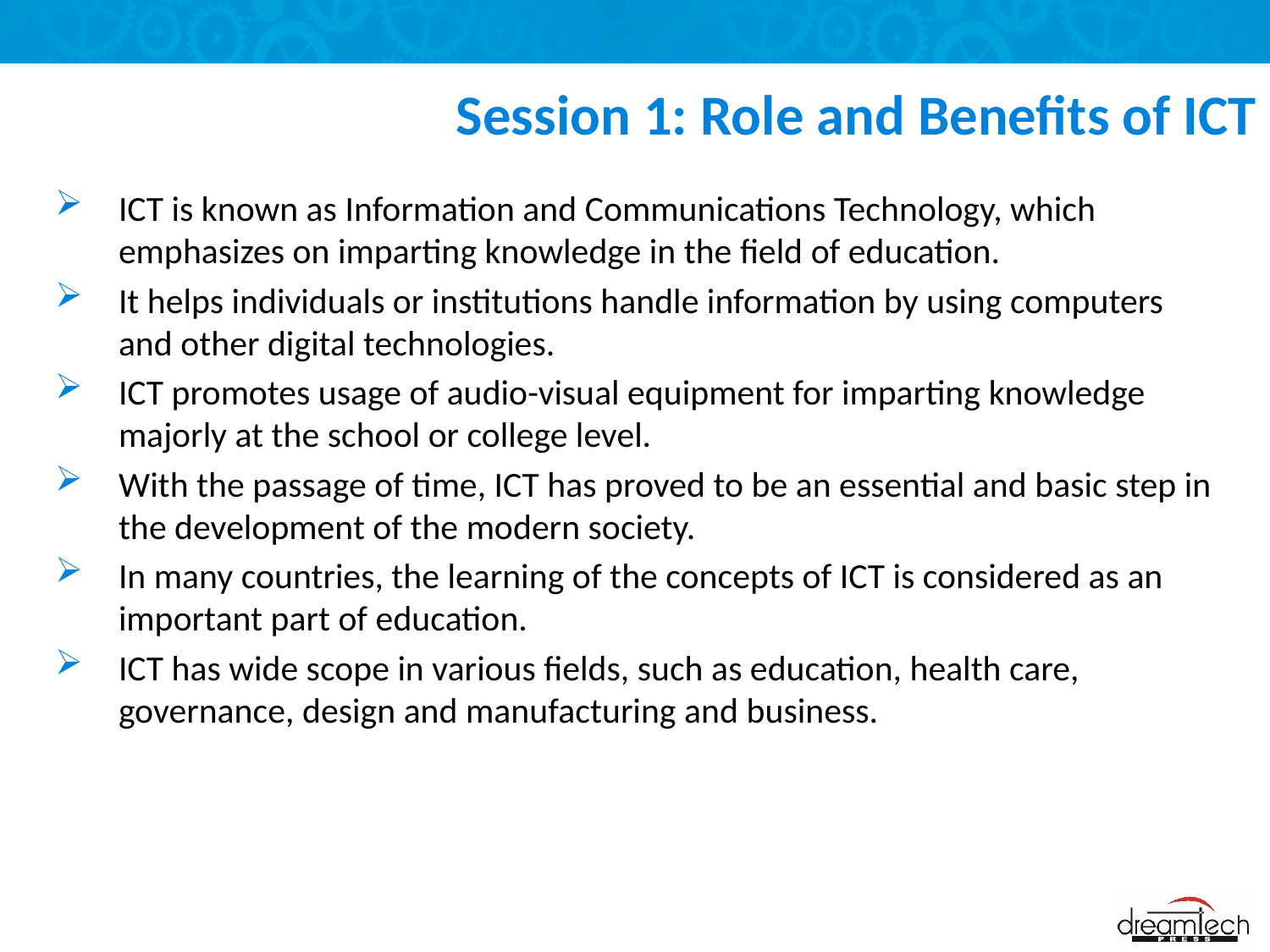

# Session 1: Role and Benefits of ICT
ICT is known as Information and Communications Technology, which emphasizes on imparting knowledge in the field of education.
It helps individuals or institutions handle information by using computers and other digital technologies.
ICT promotes usage of audio-visual equipment for imparting knowledge majorly at the school or college level.
With the passage of time, ICT has proved to be an essential and basic step in the development of the modern society.
In many countries, the learning of the concepts of ICT is considered as an important part of education.
ICT has wide scope in various fields, such as education, health care, governance, design and manufacturing and business.